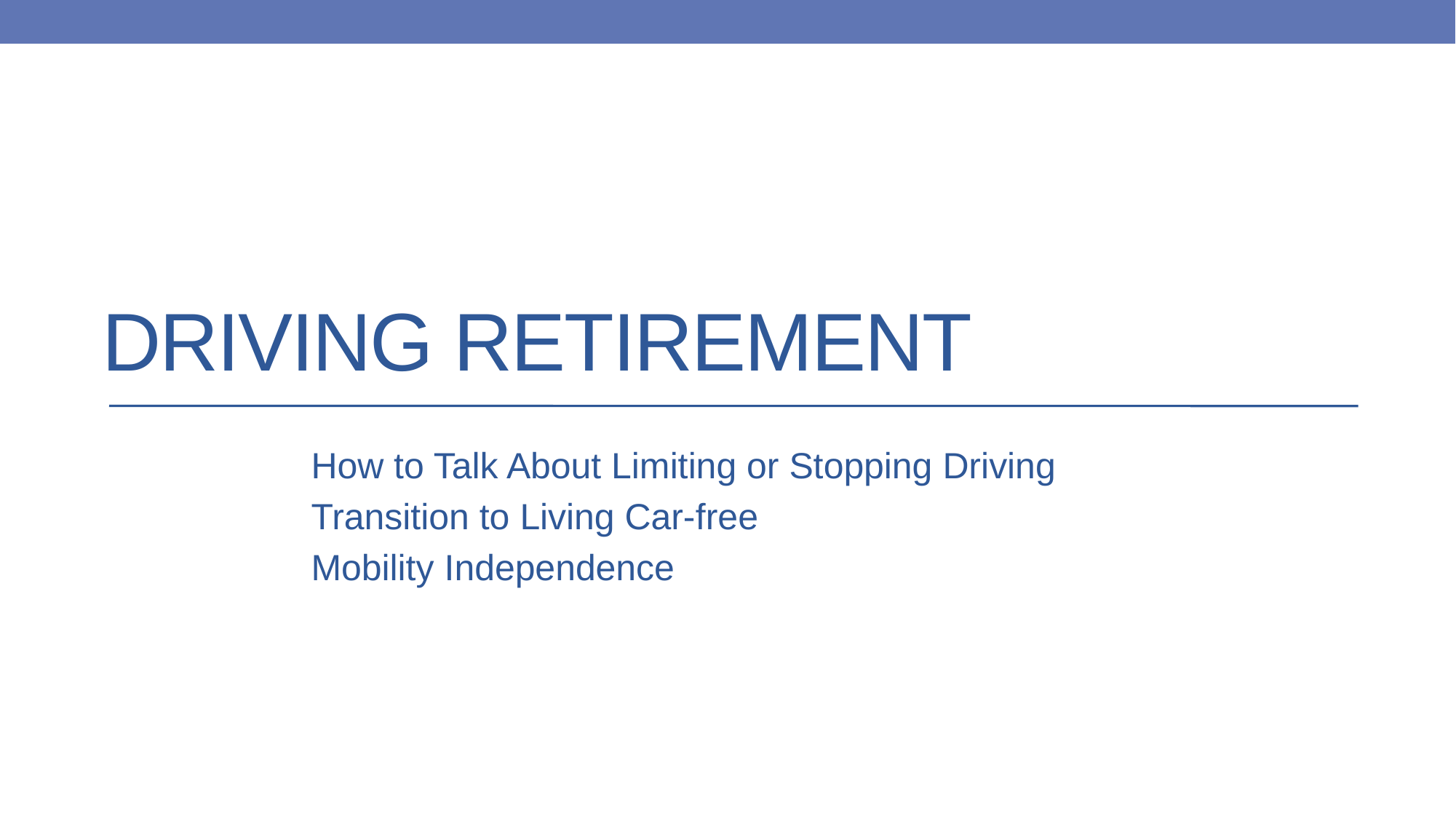

# DRIVING RETIREMENT
How to Talk About Limiting or Stopping Driving
Transition to Living Car-free
Mobility Independence